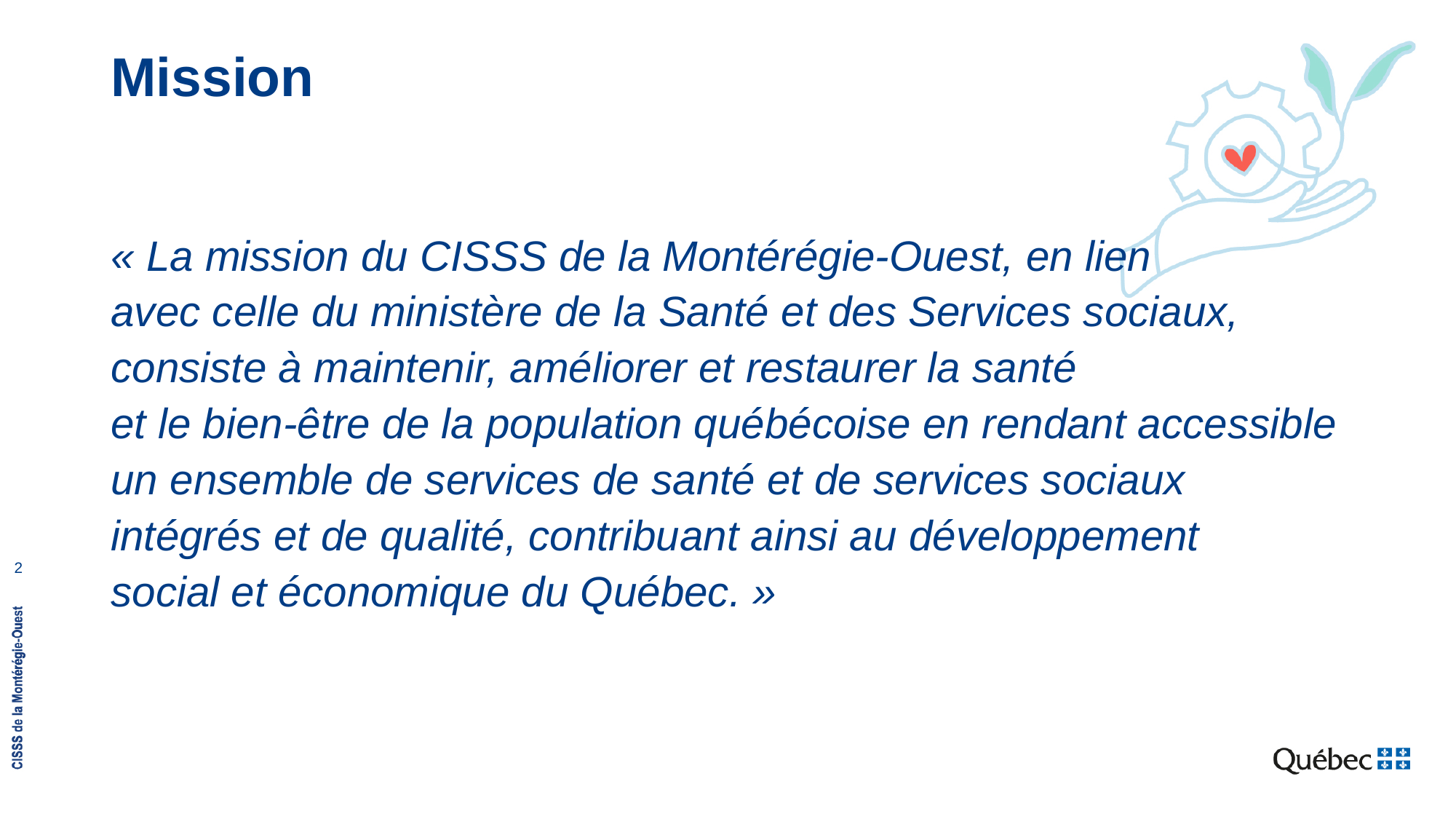

# Mission
« La mission du CISSS de la Montérégie-Ouest, en lien
avec celle du ministère de la Santé et des Services sociaux, consiste à maintenir, améliorer et restaurer la santé
et le bien-être de la population québécoise en rendant accessible un ensemble de services de santé et de services sociaux intégrés et de qualité, contribuant ainsi au développement
social et économique du Québec. »
2